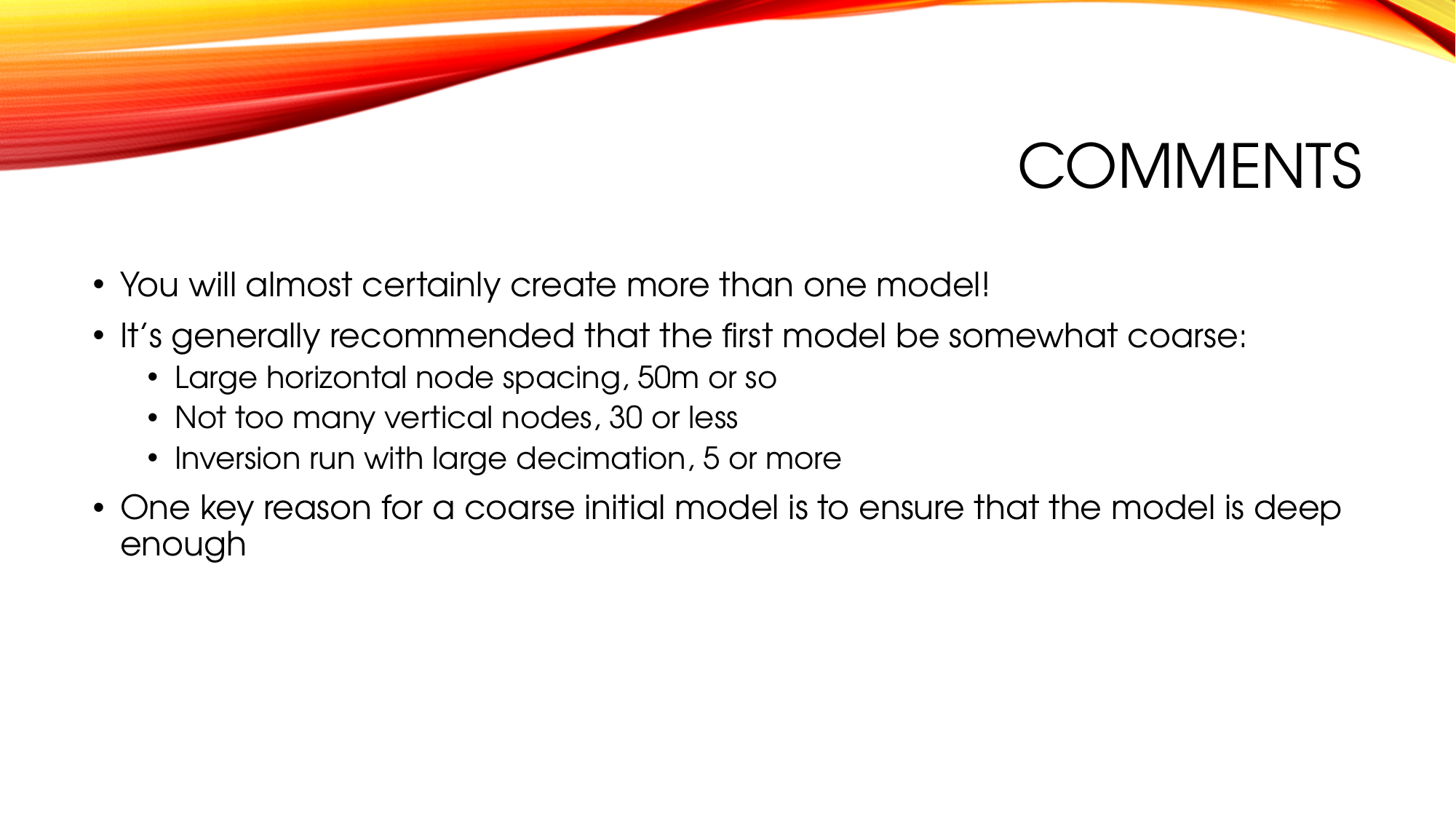

# Comments
You will almost certainly create more than one model!
It’s generally recommended that the first model be somewhat coarse:
Large horizontal node spacing, 50m or so
Not too many vertical nodes, 30 or less
Inversion run with large decimation, 5 or more
One key reason for a coarse initial model is to ensure that the model is deep enough